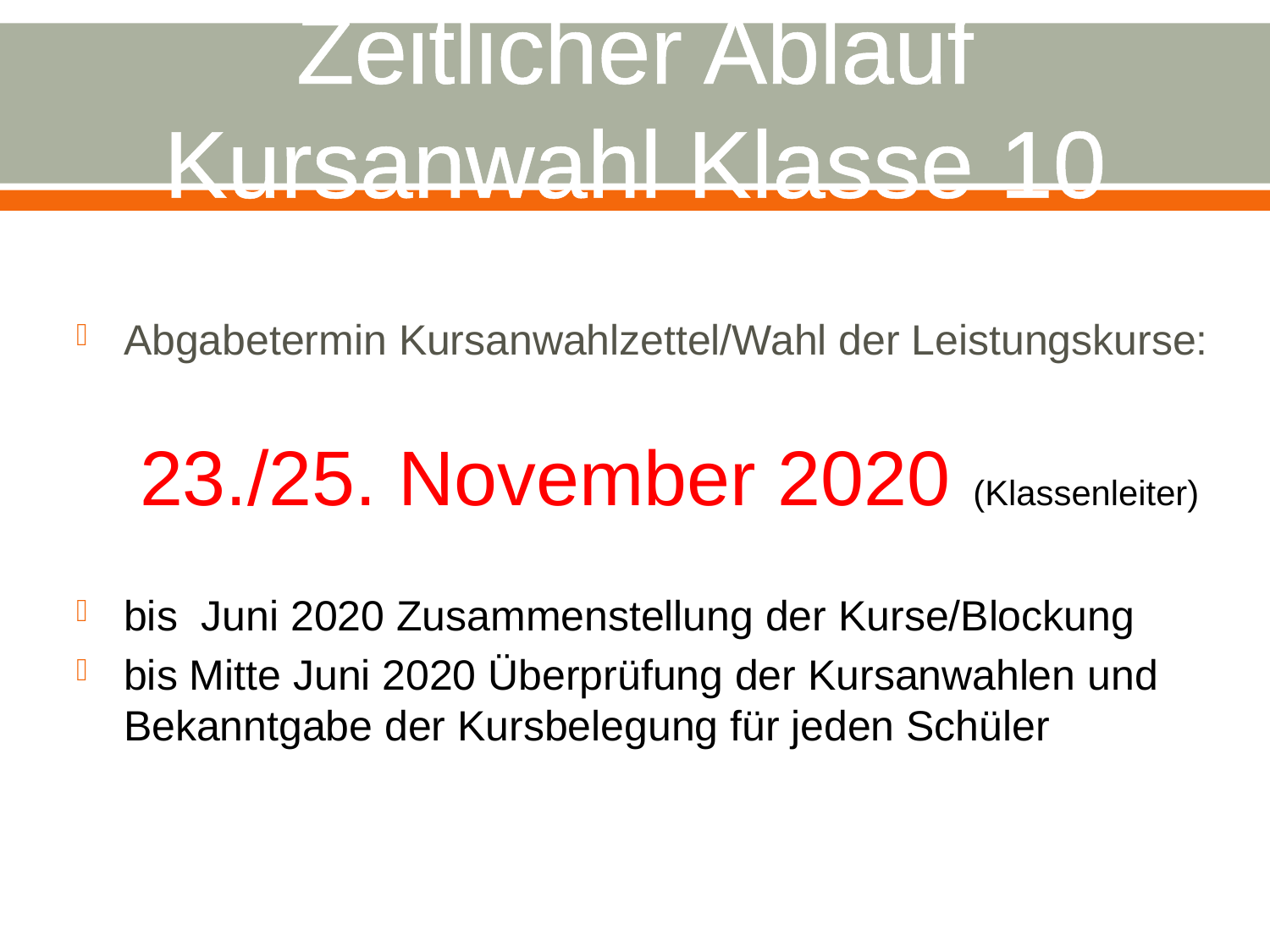

# Zeitlicher Ablauf Kursanwahl Klasse 10
Abgabetermin Kursanwahlzettel/Wahl der Leistungskurse:

23./25. November 2020 (Klassenleiter)

bis  Juni 2020 Zusammenstellung der Kurse/Blockung
bis Mitte Juni 2020 Überprüfung der Kursanwahlen und Bekanntgabe der Kursbelegung für jeden Schüler